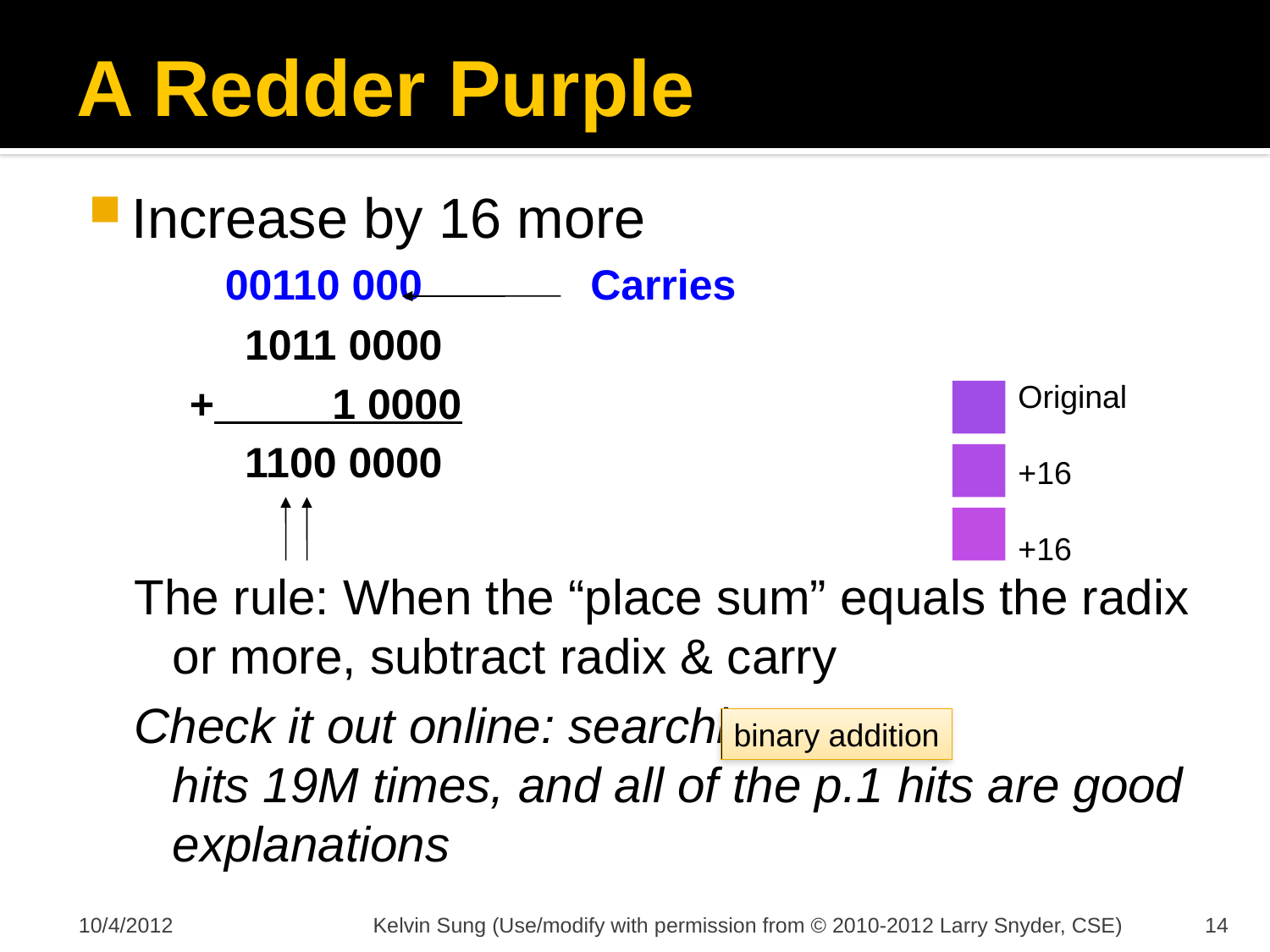

# A Redder Purple
Increase by 16 more
    00110 000		Carries
	   1011 0000
 +          1 0000
	   1100 0000

The rule: When the “place sum” equals the radix or more, subtract radix & carry
Check it out online: searching                          hits 19M times, and all of the p.1 hits are good explanations

Original

+16

+16

binary addition
10/4/2012
Kelvin Sung (Use/modify with permission from © 2010-2012 Larry Snyder, CSE)
14